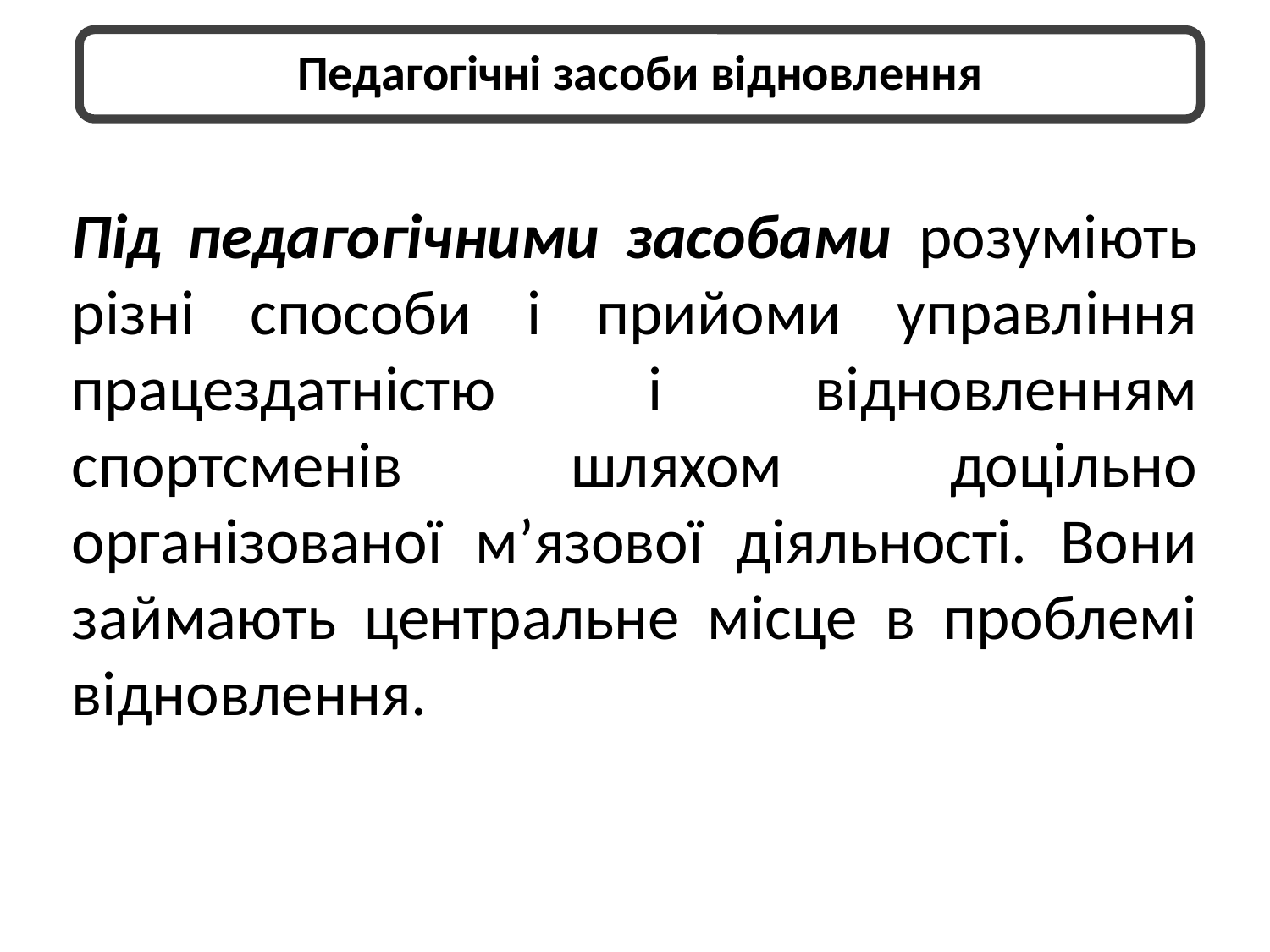

Педагогічні засоби відновлення
Під педагогічними засобами розуміють різні способи і прийоми управління працездатністю і відновленням спортсменів шляхом доцільно організованої м’язової діяльності. Вони займають центральне місце в проблемі відновлення.